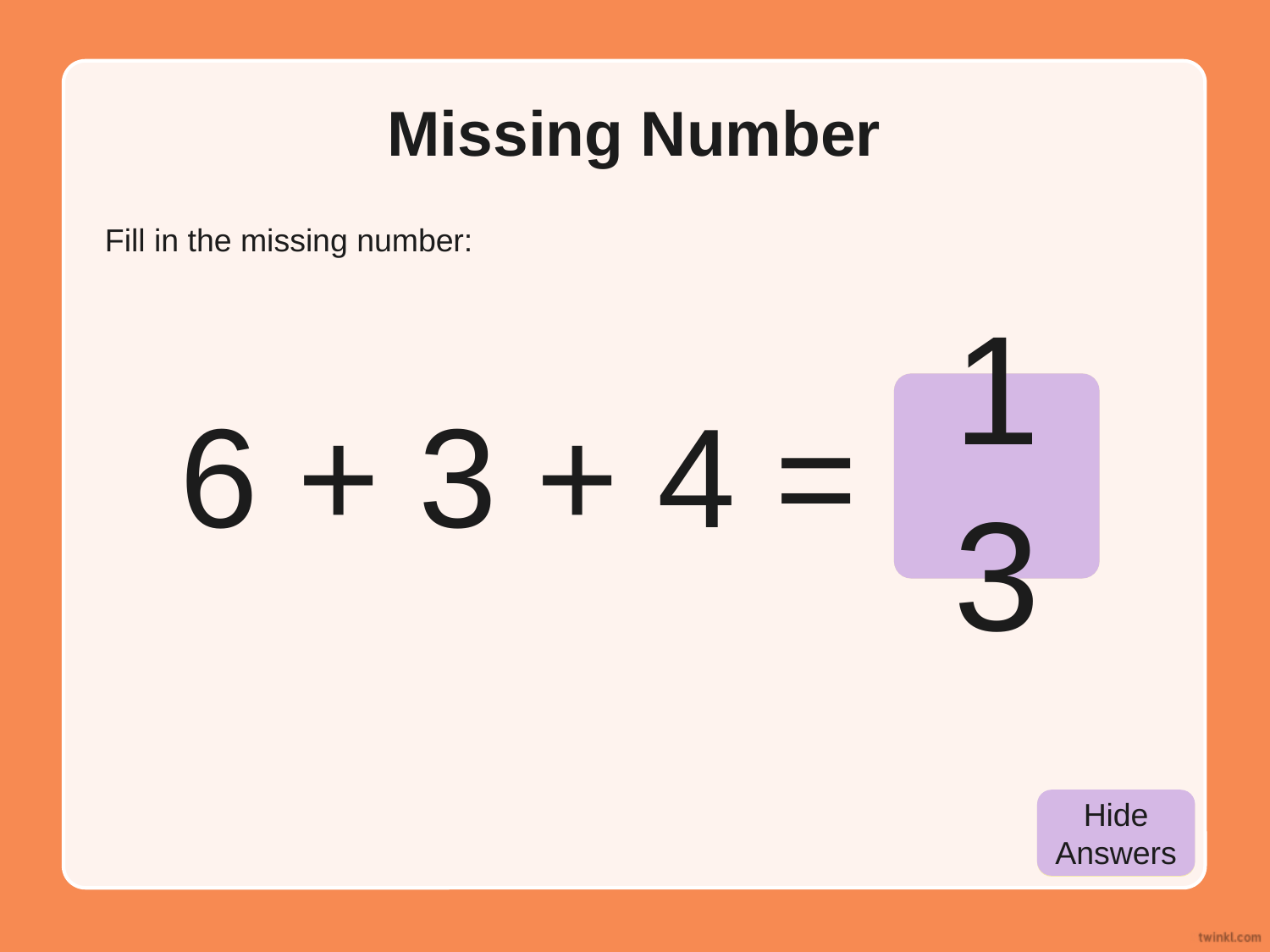

# Missing Number
Fill in the missing number:

13
6 + 3 + 4 =
Hide Answers
Show Answers